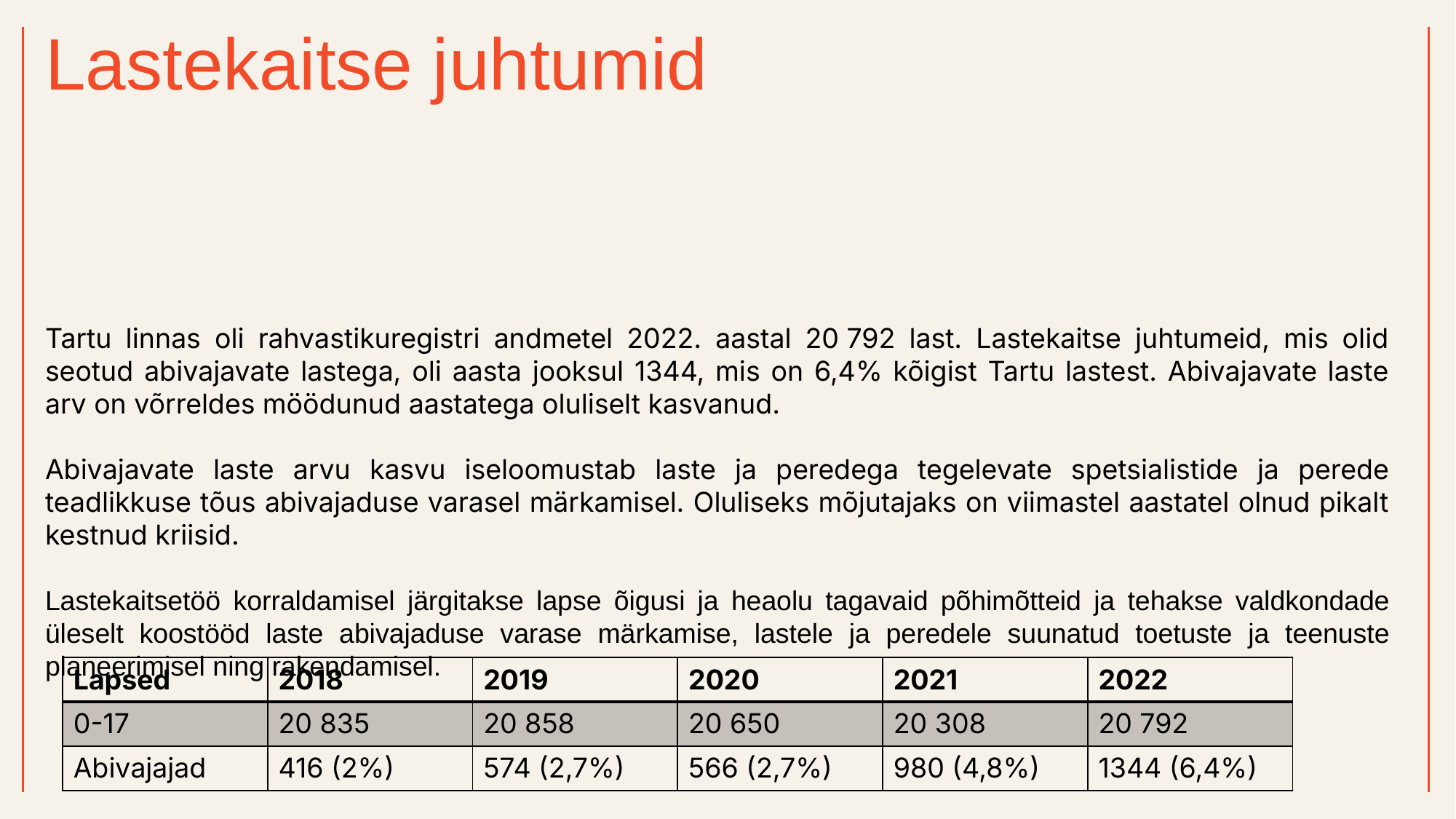

# Lastekaitse juhtumid
Tartu linnas oli rahvastikuregistri andmetel 2022. aastal 20 792 last. Lastekaitse juhtumeid, mis olid seotud abivajavate lastega, oli aasta jooksul 1344, mis on 6,4% kõigist Tartu lastest. Abivajavate laste arv on võrreldes möödunud aastatega oluliselt kasvanud.

Abivajavate laste arvu kasvu iseloomustab laste ja peredega tegelevate spetsialistide ja perede teadlikkuse tõus abivajaduse varasel märkamisel. Oluliseks mõjutajaks on viimastel aastatel olnud pikalt kestnud kriisid.

Lastekaitsetöö korraldamisel järgitakse lapse õigusi ja heaolu tagavaid põhimõtteid ja tehakse valdkondade üleselt koostööd laste abivajaduse varase märkamise, lastele ja peredele suunatud toetuste ja teenuste planeerimisel ning rakendamisel.

| Lapsed | 2018 | 2019 | 2020 | 2021 | 2022 |
| --- | --- | --- | --- | --- | --- |
| 0-17 | 20 835 | 20 858 | 20 650 | 20 308 | 20 792 |
| Abivajajad | 416 (2%) | 574 (2,7%) | 566 (2,7%) | 980 (4,8%) | 1344 (6,4%) |